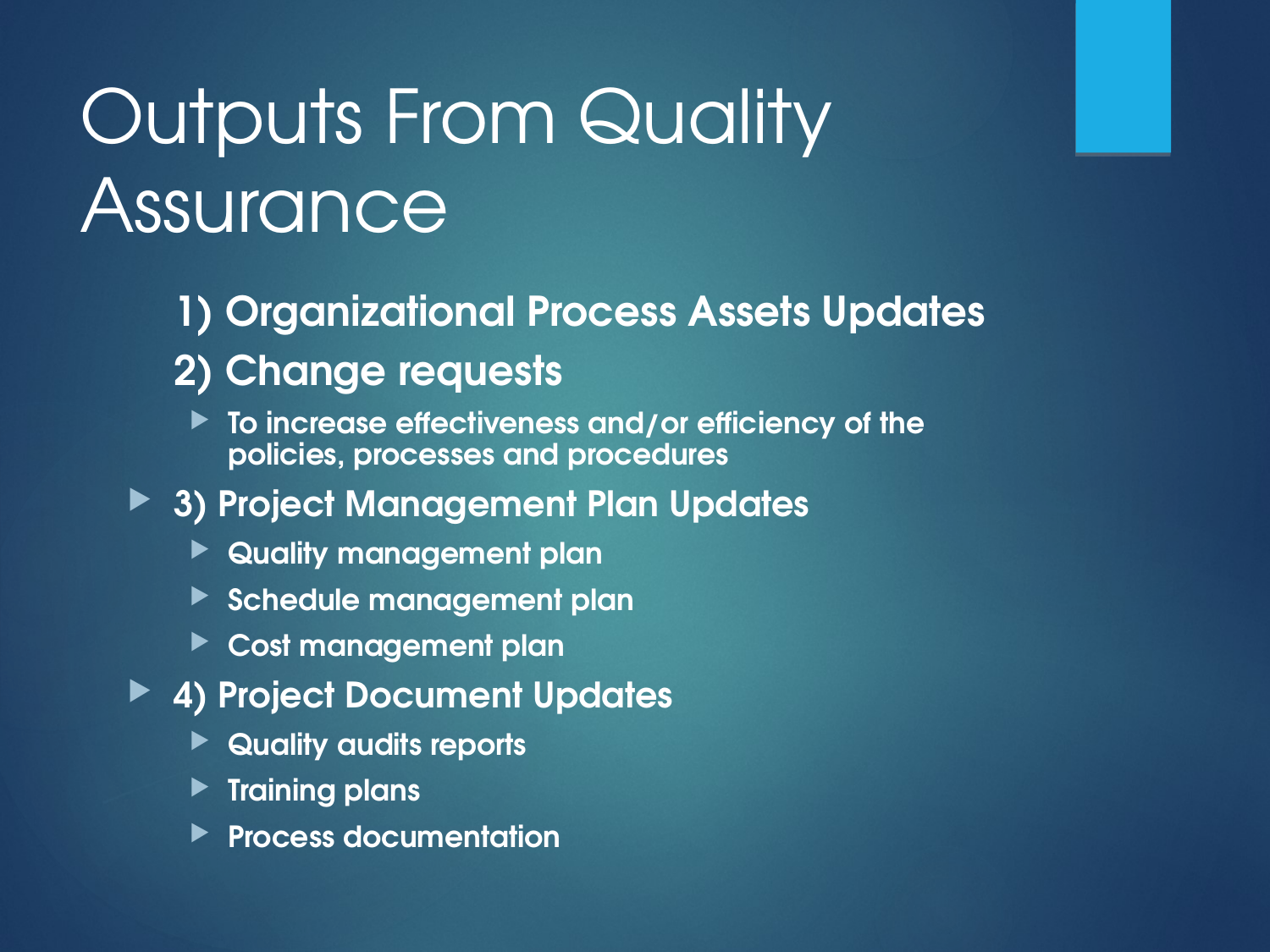

# Outputs From Quality Assurance
	1) Organizational Process Assets Updates
	2) Change requests
To increase effectiveness and/or efficiency of the policies, processes and procedures
3) Project Management Plan Updates
Quality management plan
Schedule management plan
Cost management plan
4) Project Document Updates
Quality audits reports
Training plans
Process documentation